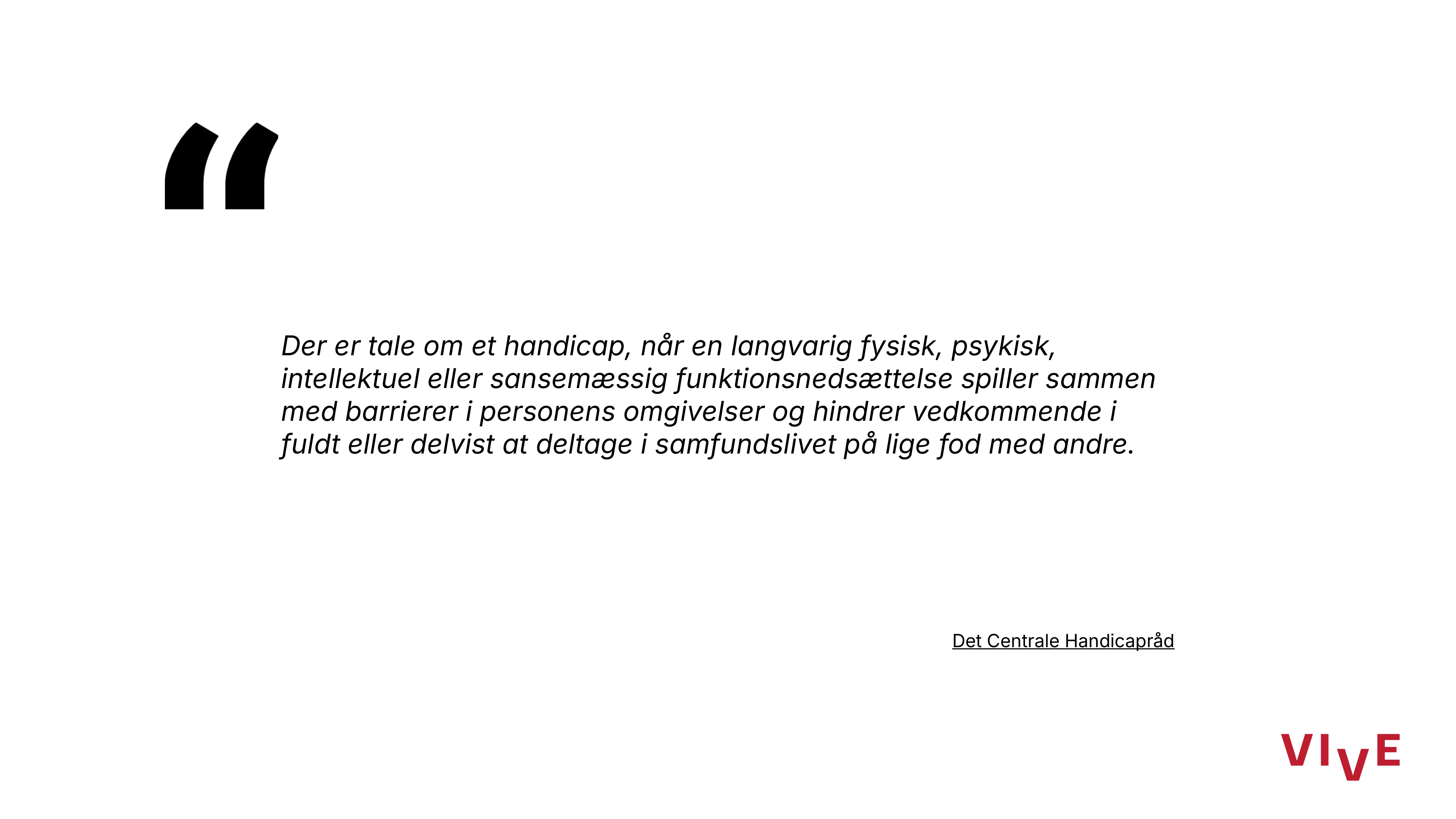

3
Der er tale om et handicap, når en langvarig fysisk, psykisk, intellektuel eller sansemæssig funktionsnedsættelse spiller sammen med barrierer i personens omgivelser og hindrer vedkommende i fuldt eller delvist at deltage i samfundslivet på lige fod med andre.

Det Centrale Handicapråd